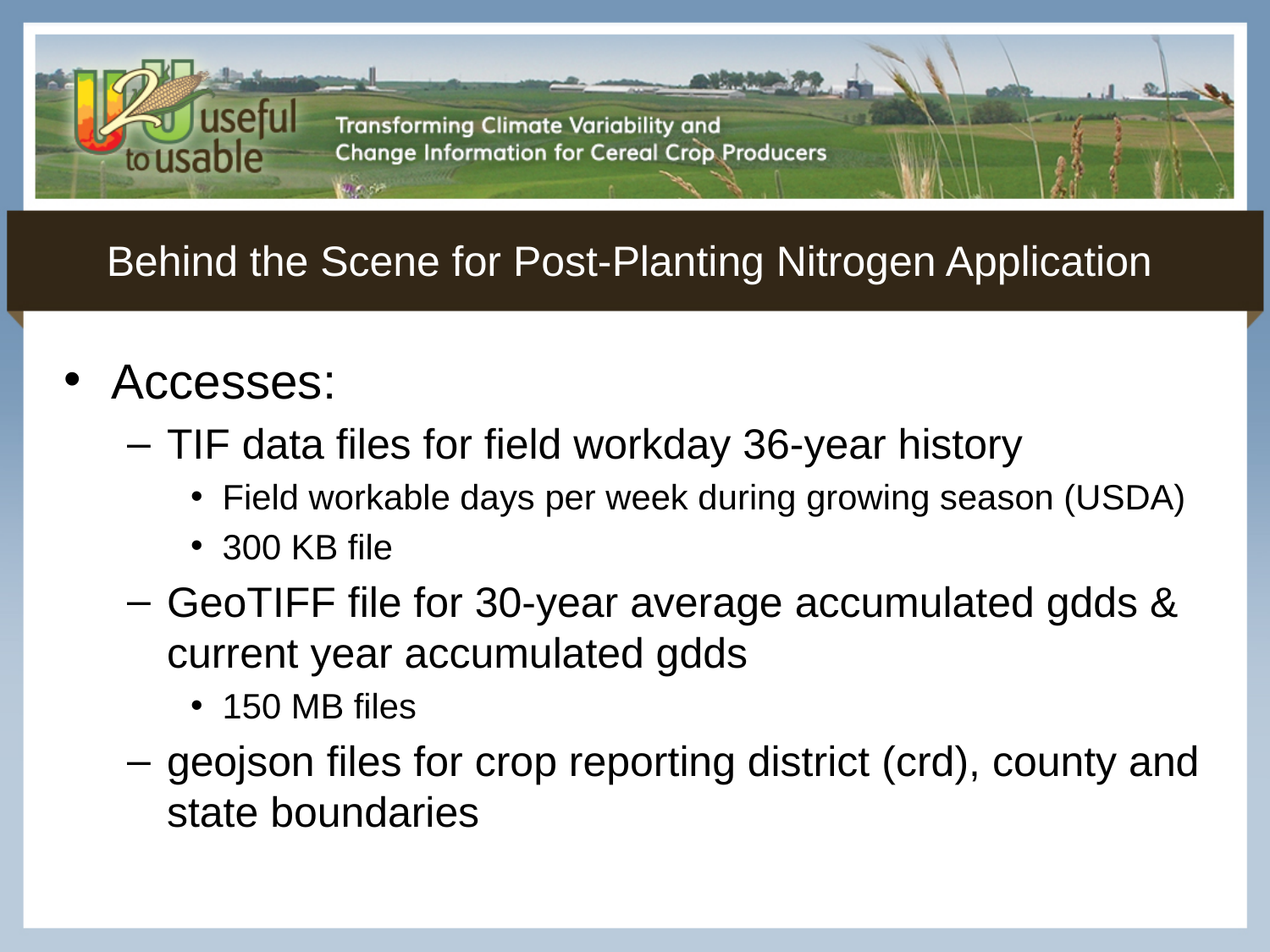

# Behind the Scene for Post-Planting Nitrogen Application
Accesses:
TIF data files for field workday 36-year history
Field workable days per week during growing season (USDA)
300 KB file
GeoTIFF file for 30-year average accumulated gdds & current year accumulated gdds
150 MB files
geojson files for crop reporting district (crd), county and state boundaries